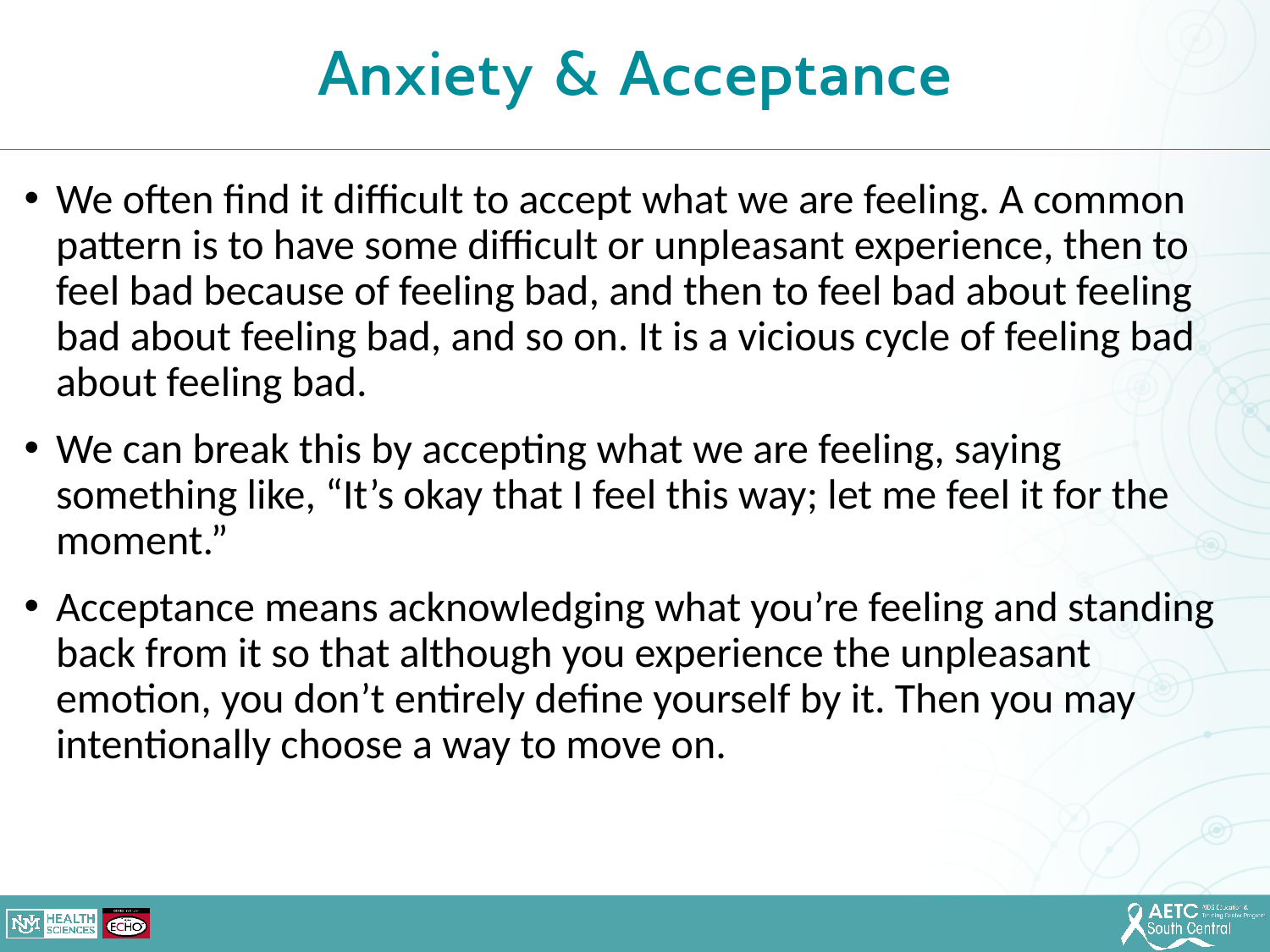

Anxiety & Acceptance
We often find it difficult to accept what we are feeling. A common pattern is to have some difficult or unpleasant experience, then to feel bad because of feeling bad, and then to feel bad about feeling bad about feeling bad, and so on. It is a vicious cycle of feeling bad about feeling bad.
We can break this by accepting what we are feeling, saying something like, “It’s okay that I feel this way; let me feel it for the moment.”
Acceptance means acknowledging what you’re feeling and standing back from it so that although you experience the unpleasant emotion, you don’t entirely define yourself by it. Then you may intentionally choose a way to move on.